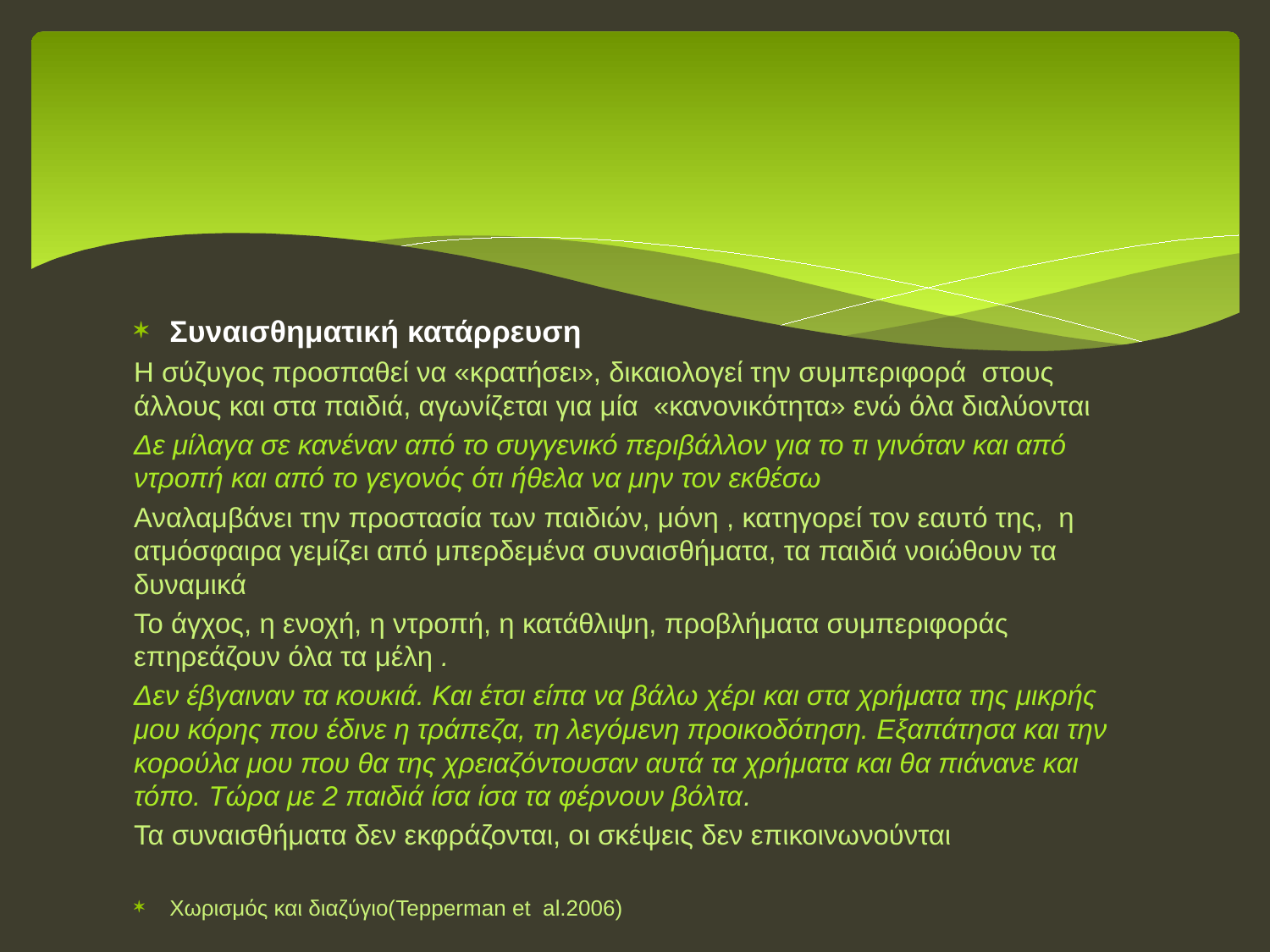

#
Συναισθηματική κατάρρευση
Η σύζυγος προσπαθεί να «κρατήσει», δικαιολογεί την συμπεριφορά  στους άλλους και στα παιδιά, αγωνίζεται για μία  «κανονικότητα» ενώ όλα διαλύονται
Δε μίλαγα σε κανέναν από το συγγενικό περιβάλλον για το τι γινόταν και από ντροπή και από το γεγονός ότι ήθελα να μην τον εκθέσω
Αναλαμβάνει την προστασία των παιδιών, μόνη , κατηγορεί τον εαυτό της,  η ατμόσφαιρα γεμίζει από μπερδεμένα συναισθήματα, τα παιδιά νοιώθουν τα δυναμικά
Το άγχος, η ενοχή, η ντροπή, η κατάθλιψη, προβλήματα συμπεριφοράς επηρεάζουν όλα τα μέλη .
Δεν έβγαιναν τα κουκιά. Και έτσι είπα να βάλω χέρι και στα χρήματα της μικρής μου κόρης που έδινε η τράπεζα, τη λεγόμενη προικοδότηση. Εξαπάτησα και την κορούλα μου που θα της χρειαζόντουσαν αυτά τα χρήματα και θα πιάνανε και τόπο. Τώρα με 2 παιδιά ίσα ίσα τα φέρνουν βόλτα.
Τα συναισθήματα δεν εκφράζονται, οι σκέψεις δεν επικοινωνούνται

Χωρισμός και διαζύγιο(Tepperman et  al.2006)